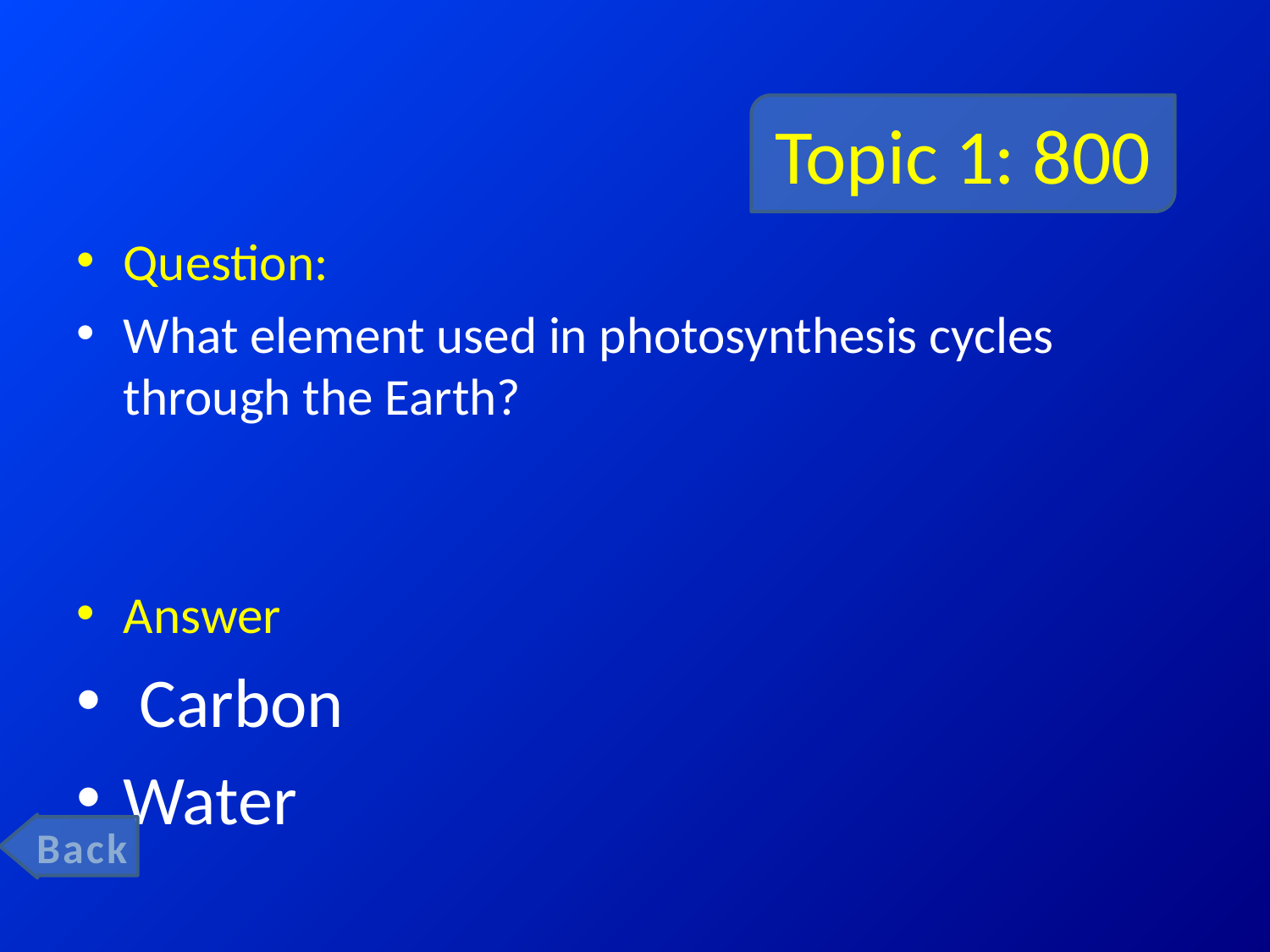

# Topic 1: 800

Question:
What element used in photosynthesis cycles through the Earth?

Answer
 Carbon
Water

Back